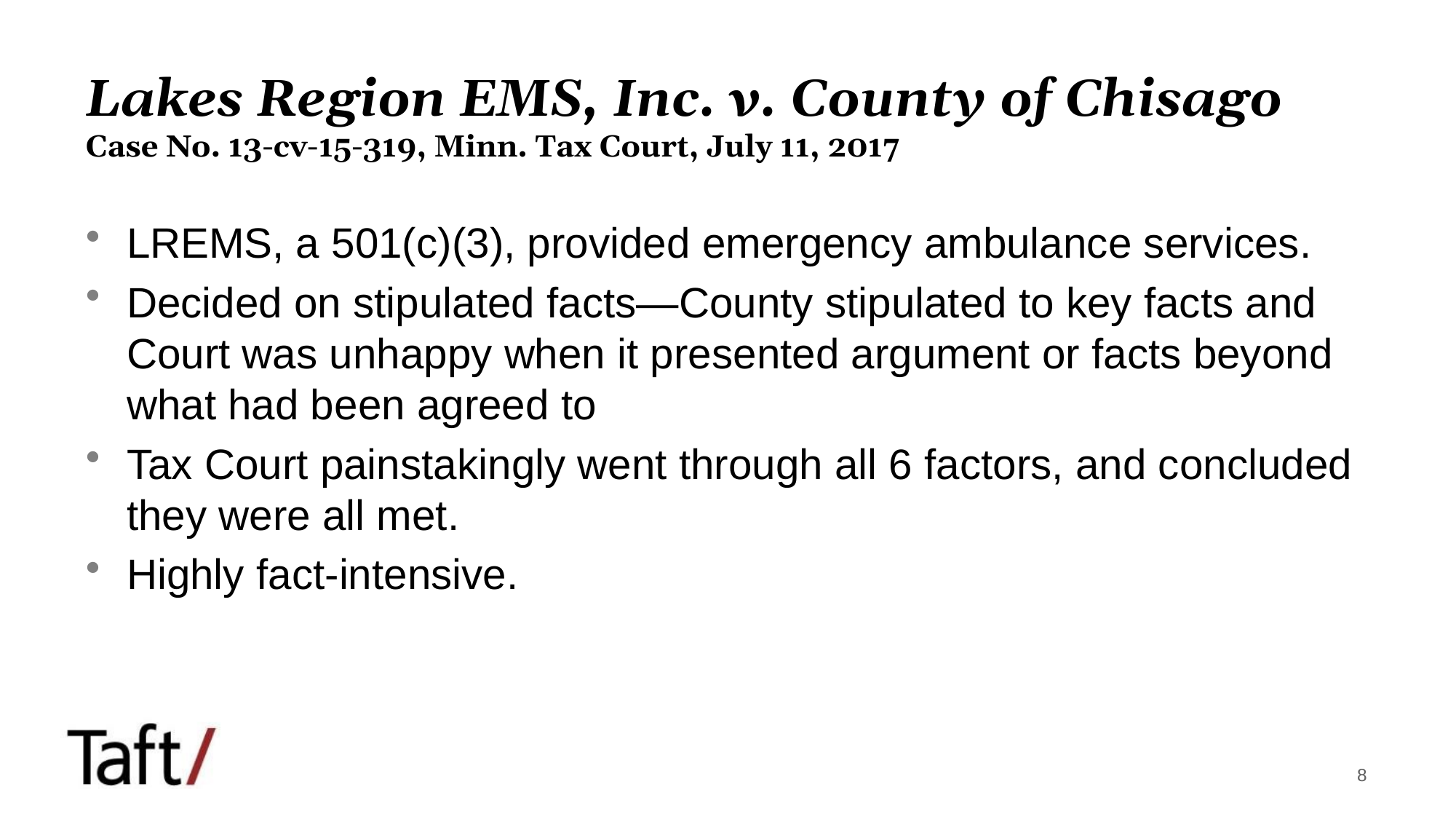

# Lakes Region EMS, Inc. v. County of Chisago Case No. 13-cv-15-319, Minn. Tax Court, July 11, 2017
LREMS, a 501(c)(3), provided emergency ambulance services.
Decided on stipulated facts—County stipulated to key facts and Court was unhappy when it presented argument or facts beyond what had been agreed to
Tax Court painstakingly went through all 6 factors, and concluded they were all met.
Highly fact-intensive.